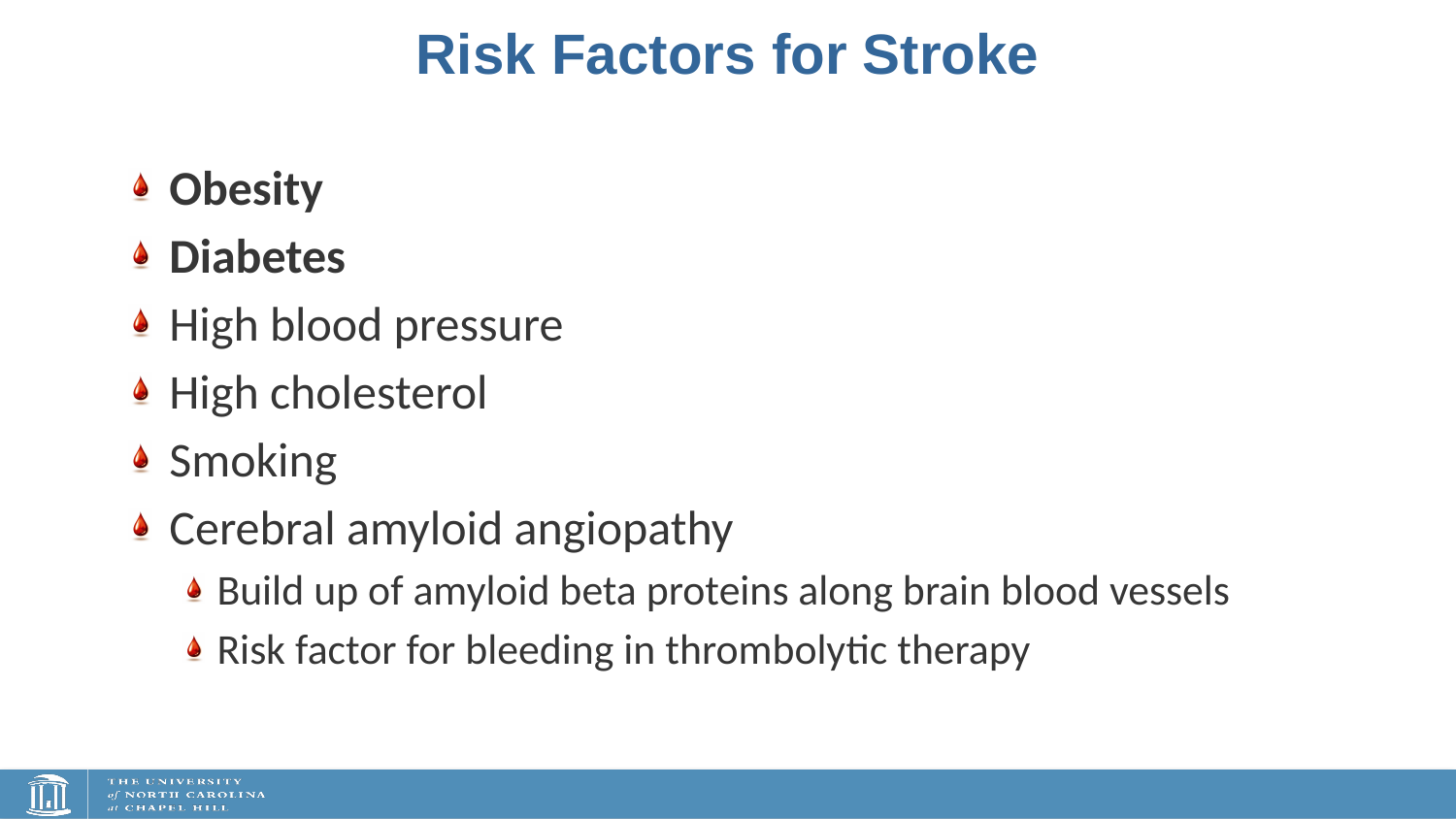

Risk Factors for Stroke
Obesity
Diabetes
High blood pressure
High cholesterol
Smoking
Cerebral amyloid angiopathy
Build up of amyloid beta proteins along brain blood vessels
Risk factor for bleeding in thrombolytic therapy